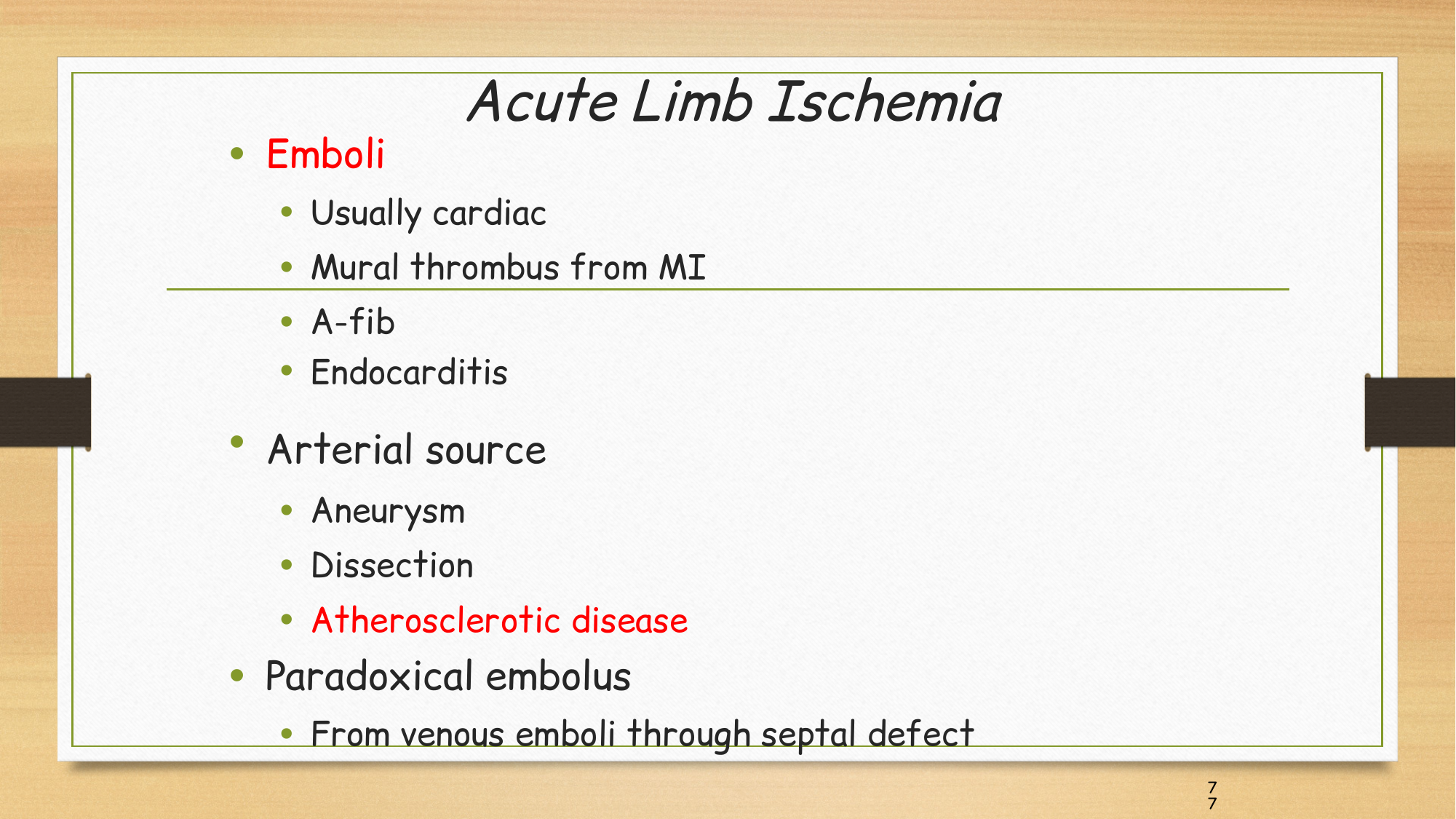

# Acute Limb Ischemia
Emboli
Usually cardiac
Mural thrombus from MI
A-fib
Endocarditis
Arterial source
Aneurysm
Dissection
Atherosclerotic disease
Paradoxical embolus
From venous emboli through septal defect
77